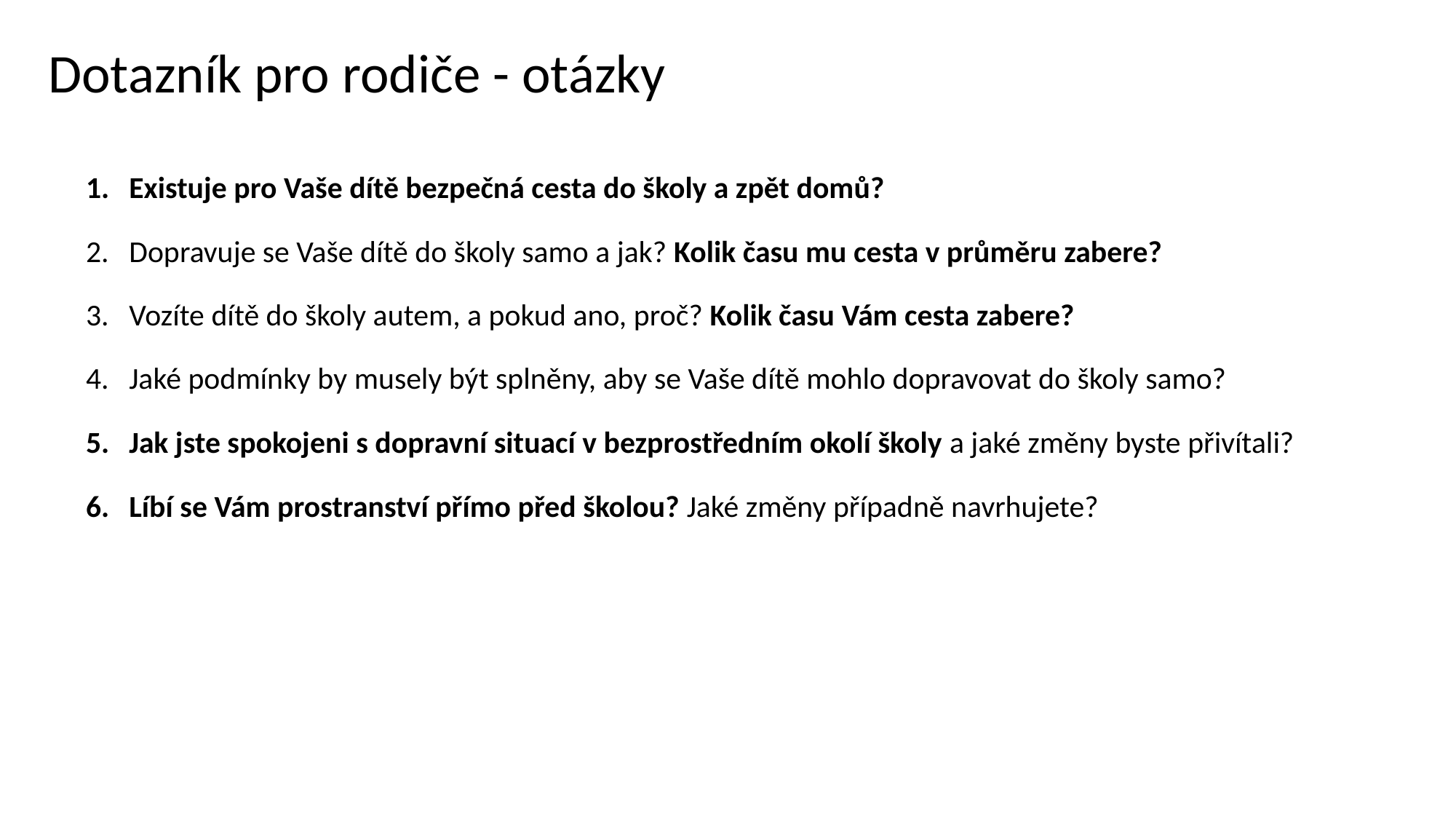

# Dotazník pro rodiče - otázky
Existuje pro Vaše dítě bezpečná cesta do školy a zpět domů?
Dopravuje se Vaše dítě do školy samo a jak? Kolik času mu cesta v průměru zabere?
Vozíte dítě do školy autem, a pokud ano, proč? Kolik času Vám cesta zabere?
Jaké podmínky by musely být splněny, aby se Vaše dítě mohlo dopravovat do školy samo?
Jak jste spokojeni s dopravní situací v bezprostředním okolí školy a jaké změny byste přivítali?
Líbí se Vám prostranství přímo před školou? Jaké změny případně navrhujete?